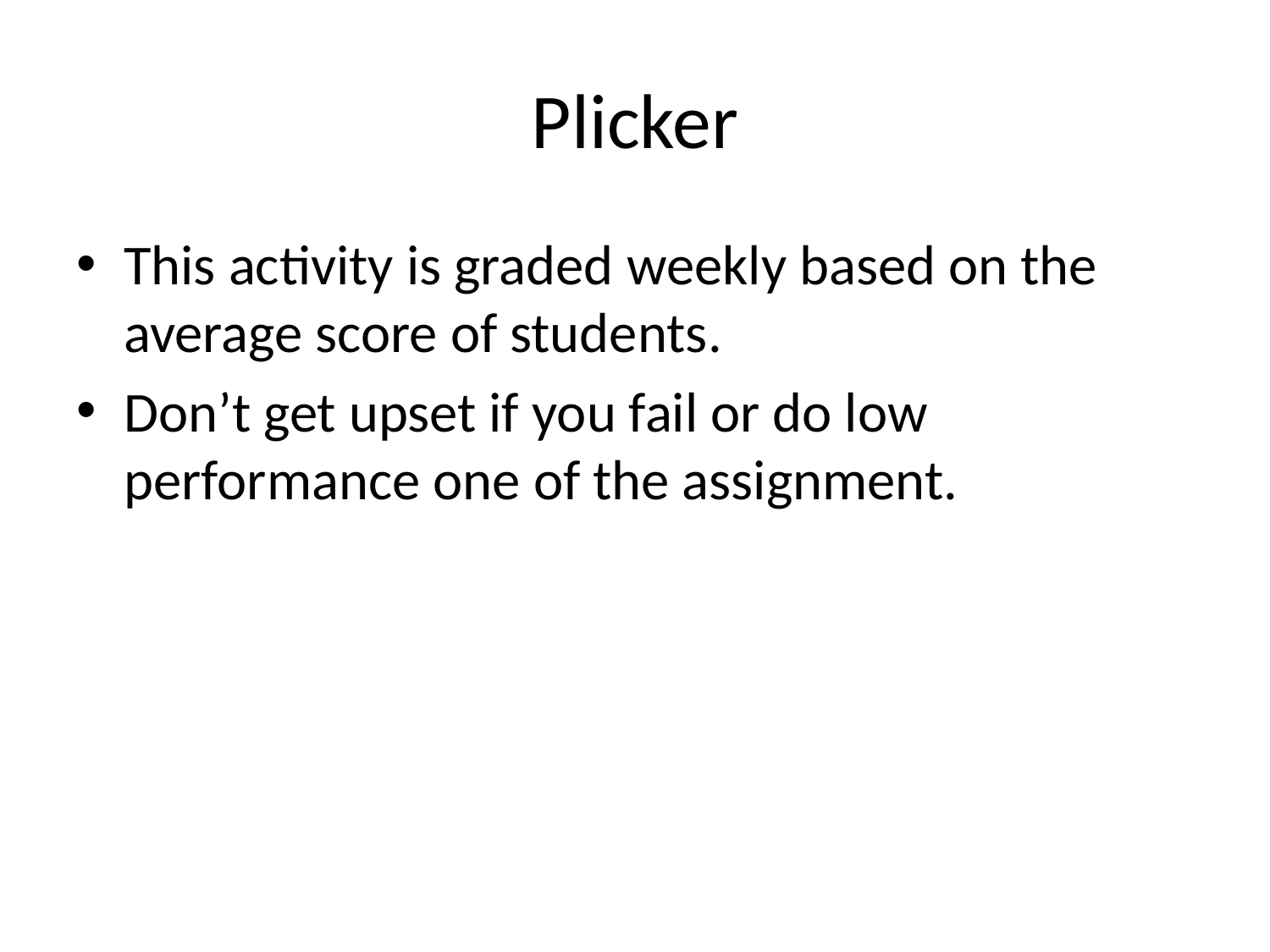

# Plicker
This activity is graded weekly based on the average score of students.
Don’t get upset if you fail or do low performance one of the assignment.